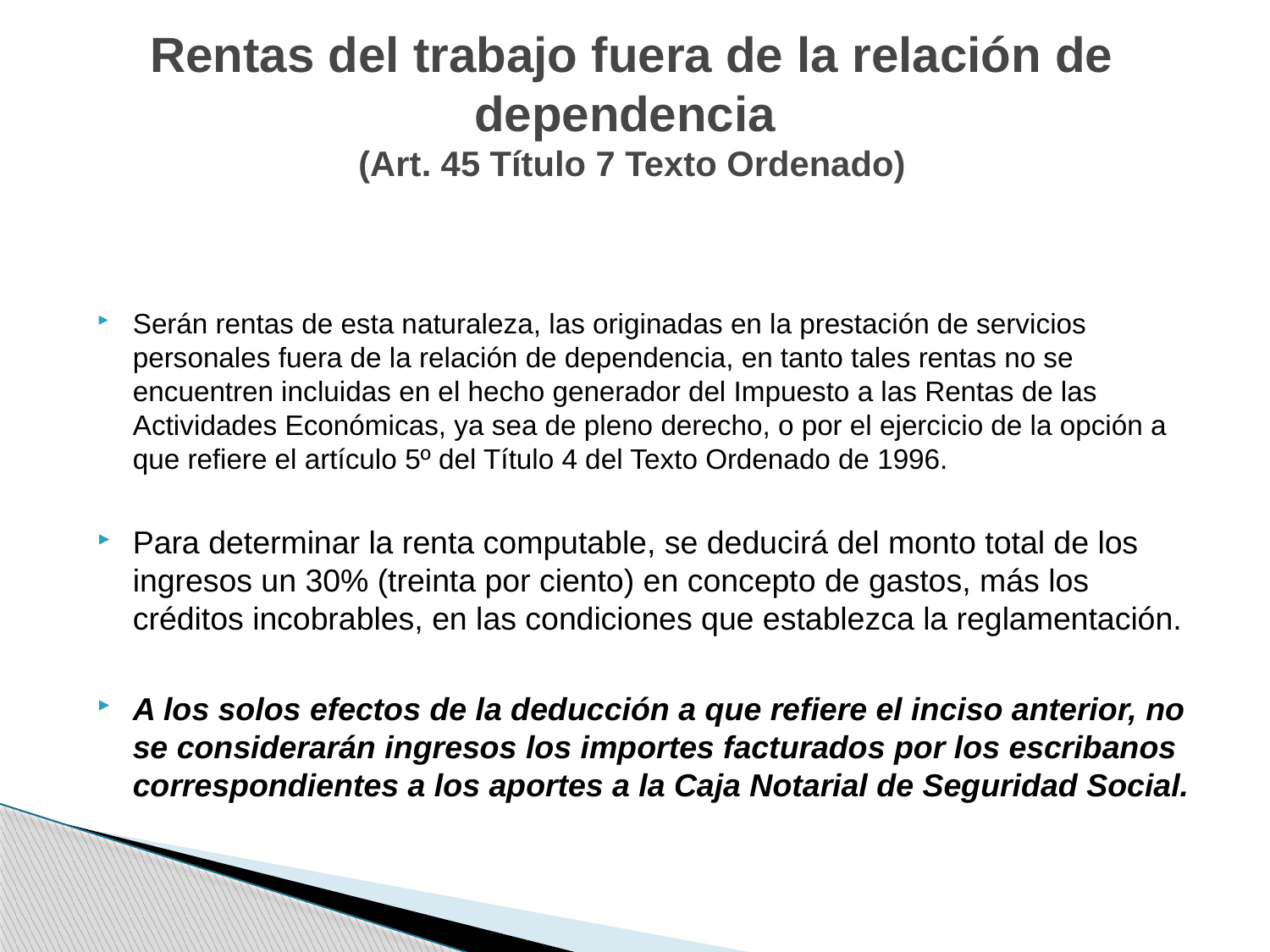

# Rentas del trabajo fuera de la relación de dependencia (Art. 45 Título 7 Texto Ordenado)

Serán rentas de esta naturaleza, las originadas en la prestación de servicios personales fuera de la relación de dependencia, en tanto tales rentas no se encuentren incluidas en el hecho generador del Impuesto a las Rentas de las Actividades Económicas, ya sea de pleno derecho, o por el ejercicio de la opción a que refiere el artículo 5º del Título 4 del Texto Ordenado de 1996.

Para determinar la renta computable, se deducirá del monto total de los ingresos un 30% (treinta por ciento) en concepto de gastos, más los créditos incobrables, en las condiciones que establezca la reglamentación.

A los solos efectos de la deducción a que refiere el inciso anterior, no se considerarán ingresos los importes facturados por los escribanos correspondientes a los aportes a la Caja Notarial de Seguridad Social.